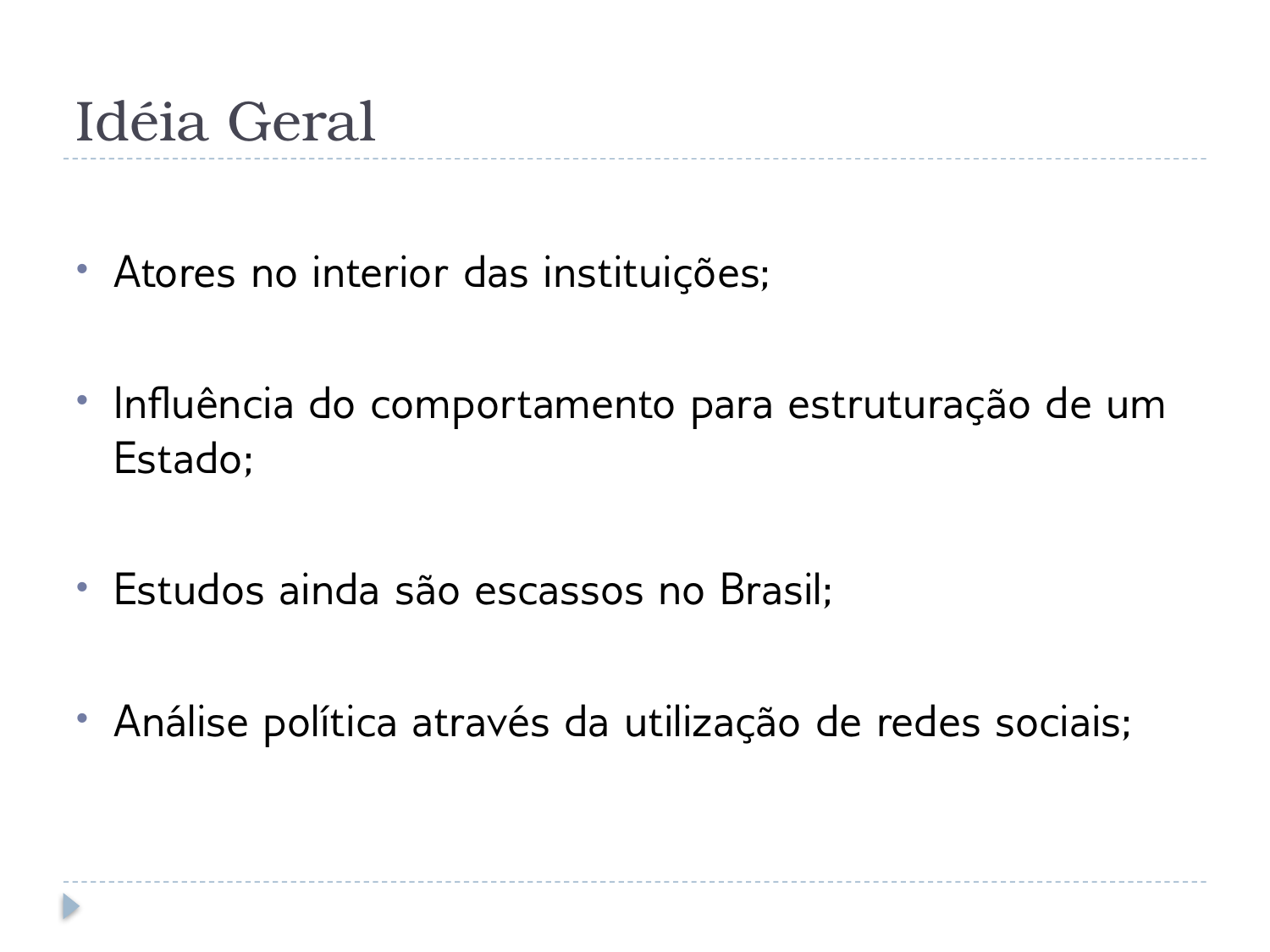

# Idéia Geral

Atores no interior das instituições;

Influência do comportamento para estruturação de um Estado;

Estudos ainda são escassos no Brasil;

Análise política através da utilização de redes sociais;